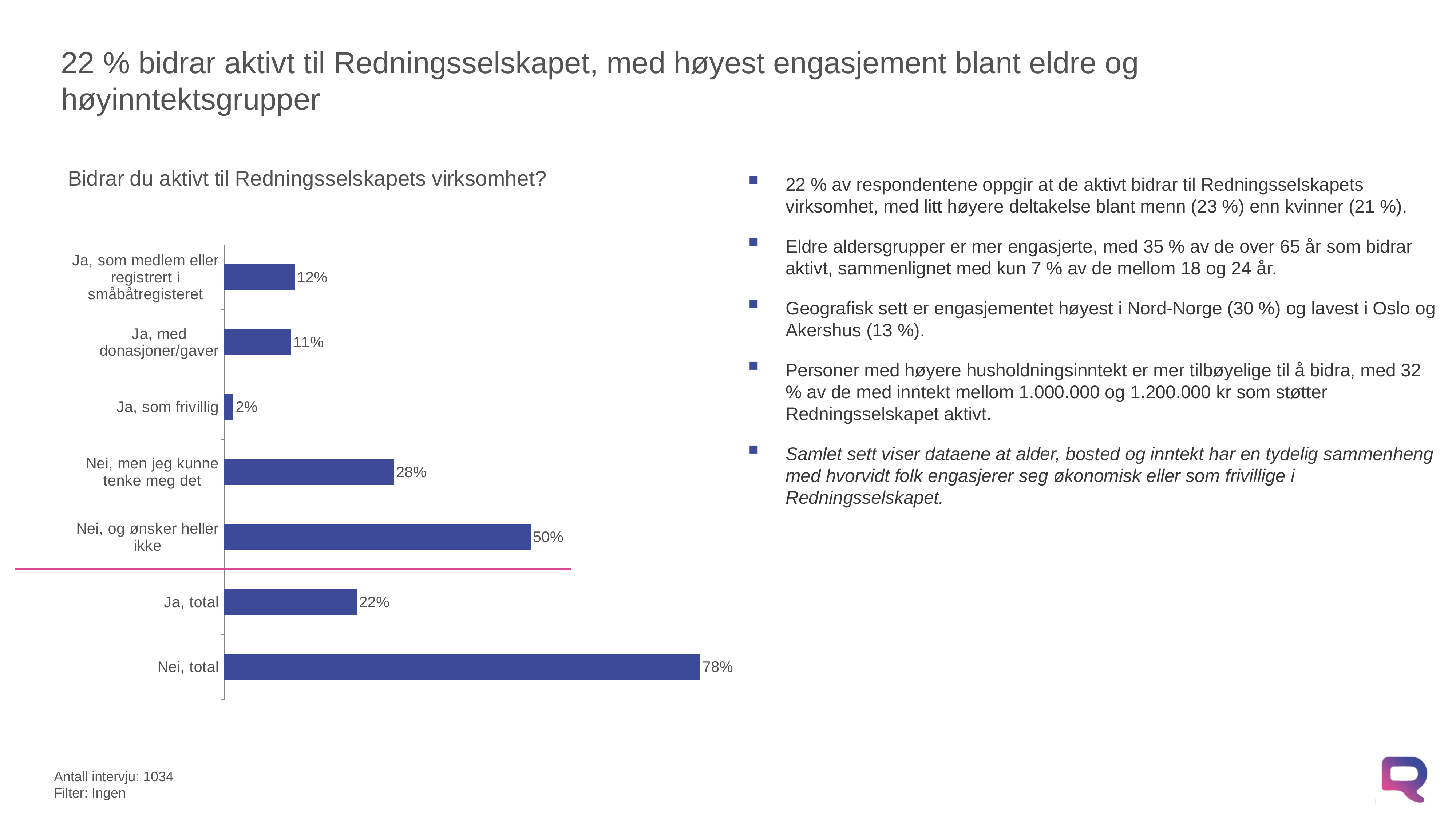

# 22 % bidrar aktivt til Redningsselskapet, med høyest engasjement blant eldre og høyinntektsgrupper

### Chart:   Bidrar du aktivt til Redningsselskapets virksomhet?

| Category | Serie 1 |
|---|---|
| Ja, som medlem eller registrert i småbåtregisteret | 0.115761138934099 |
| Ja, med donasjoner/gaver | 0.10971490525615195 |
| Ja, som frivillig | 0.015022073472464434 |
| Nei, men jeg kunne tenke meg det | 0.27870296827249336 |
| Nei, og ønsker heller ikke | 0.5035362362559926 |
| Ja, total | 0.2177607954715069 |
| Nei, total | 0.7822392045284906 |
22 % av respondentene oppgir at de aktivt bidrar til Redningsselskapets virksomhet, med litt høyere deltakelse blant menn (23 %) enn kvinner (21 %).
Eldre aldersgrupper er mer engasjerte, med 35 % av de over 65 år som bidrar aktivt, sammenlignet med kun 7 % av de mellom 18 og 24 år.
Geografisk sett er engasjementet høyest i Nord-Norge (30 %) og lavest i Oslo og Akershus (13 %).
Personer med høyere husholdningsinntekt er mer tilbøyelige til å bidra, med 32 % av de med inntekt mellom 1.000.000 og 1.200.000 kr som støtter Redningsselskapet aktivt.
Samlet sett viser dataene at alder, bosted og inntekt har en tydelig sammenheng med hvorvidt folk engasjerer seg økonomisk eller som frivillige i Redningsselskapet.
XXX KUNDENAVN
XXX PROSJEKTNAVN
Antall intervju: 1034
Filter: Ingen